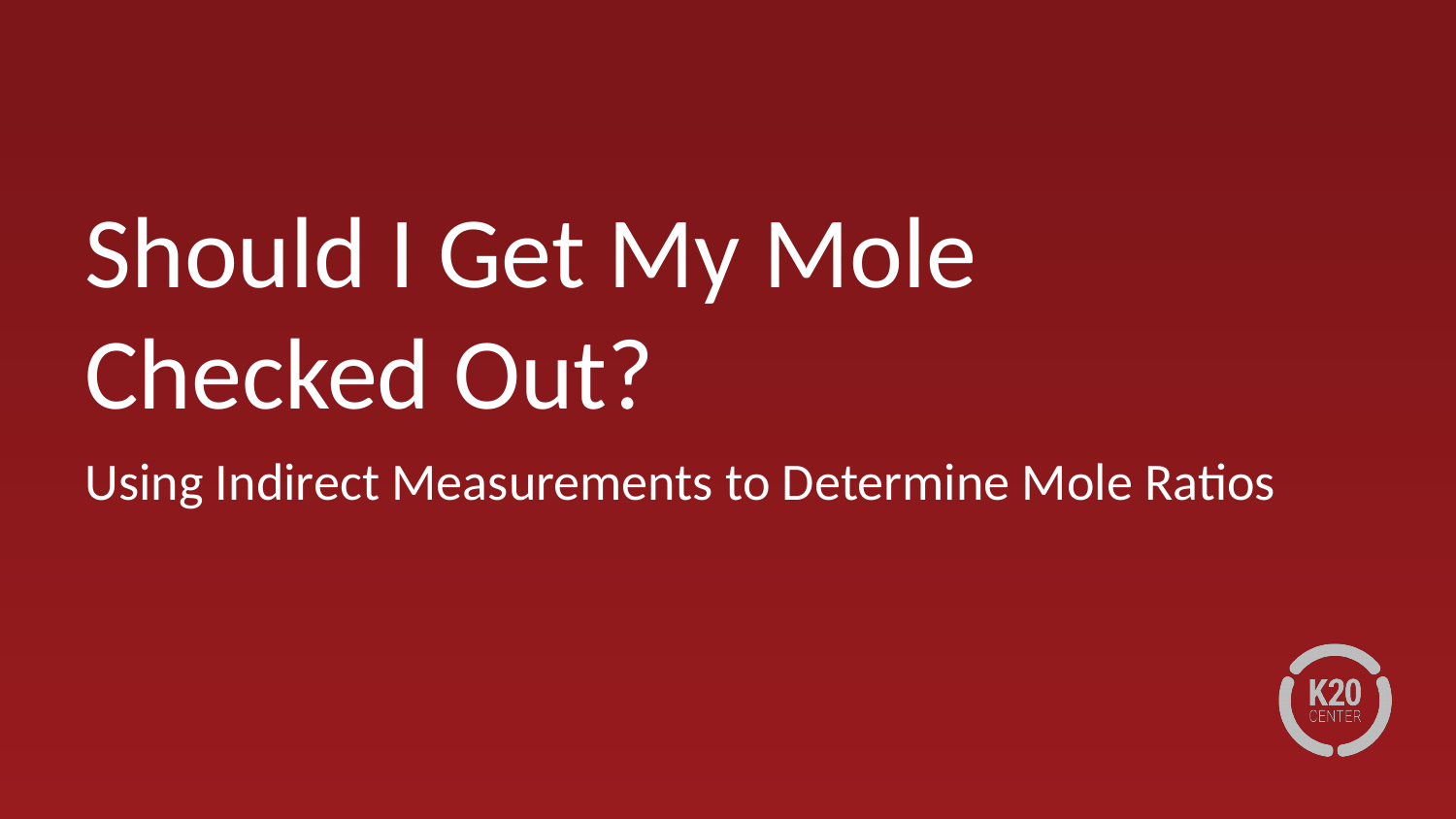

# Should I Get My Mole Checked Out?
Using Indirect Measurements to Determine Mole Ratios